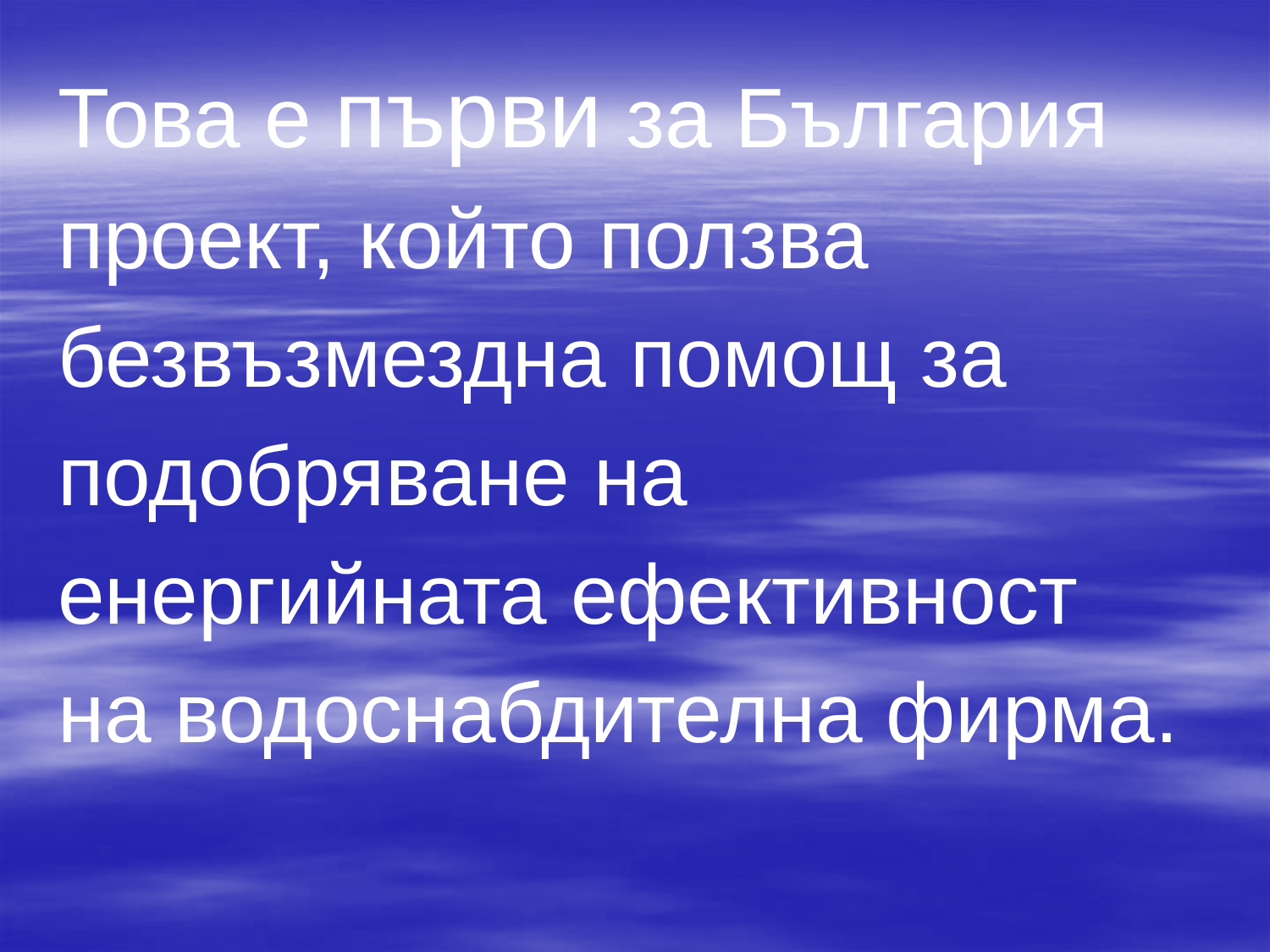

Това е първи за България
проект, който ползва
безвъзмездна помощ за
подобряване на
енергийната ефективност
на водоснабдителна фирма.